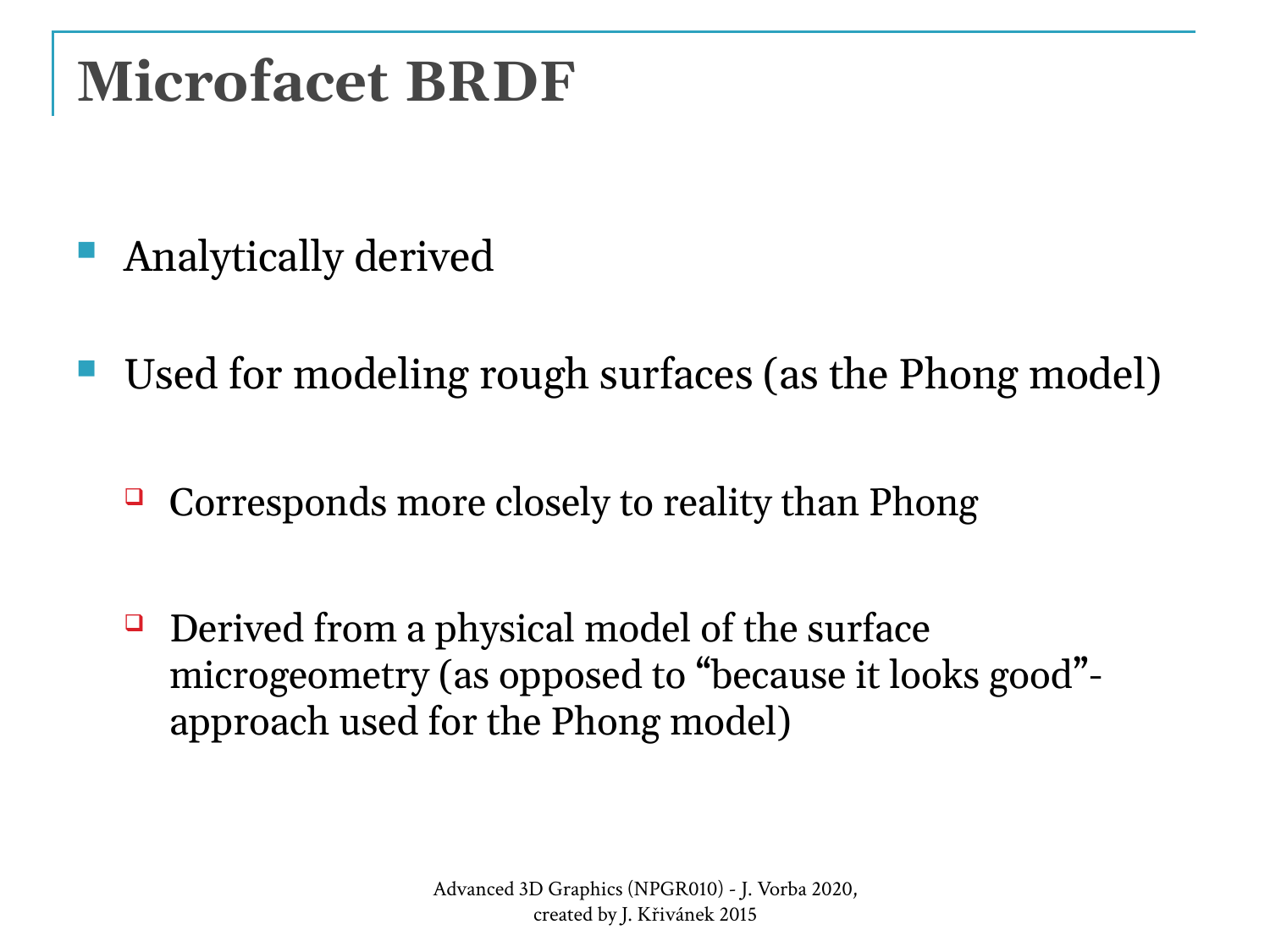

# Microfacet BRDF
Analytically derived

Used for modeling rough surfaces (as the Phong model)

Corresponds more closely to reality than Phong

Derived from a physical model of the surface microgeometry (as opposed to “because it looks good”-approach used for the Phong model)
Advanced 3D Graphics (NPGR010) - J. Vorba 2020, created by J. Křivánek 2015